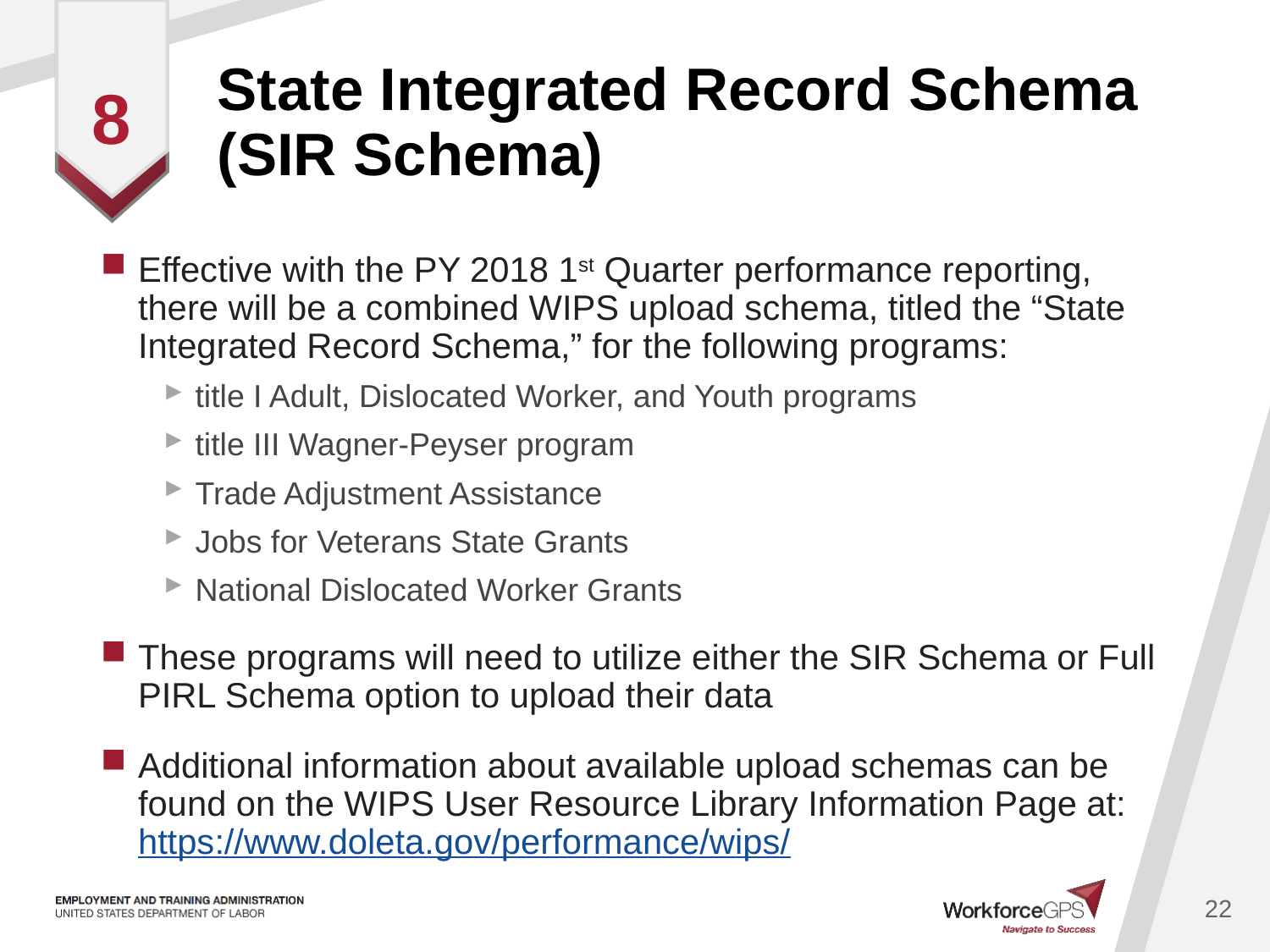

# State Integrated Record Schema (SIR Schema)
8
Effective with the PY 2018 1st Quarter performance reporting, there will be a combined WIPS upload schema, titled the “State Integrated Record Schema,” for the following programs:
title I Adult, Dislocated Worker, and Youth programs
title III Wagner-Peyser program
Trade Adjustment Assistance
Jobs for Veterans State Grants
National Dislocated Worker Grants
These programs will need to utilize either the SIR Schema or Full PIRL Schema option to upload their data
Additional information about available upload schemas can be found on the WIPS User Resource Library Information Page at:  https://www.doleta.gov/performance/wips/
22